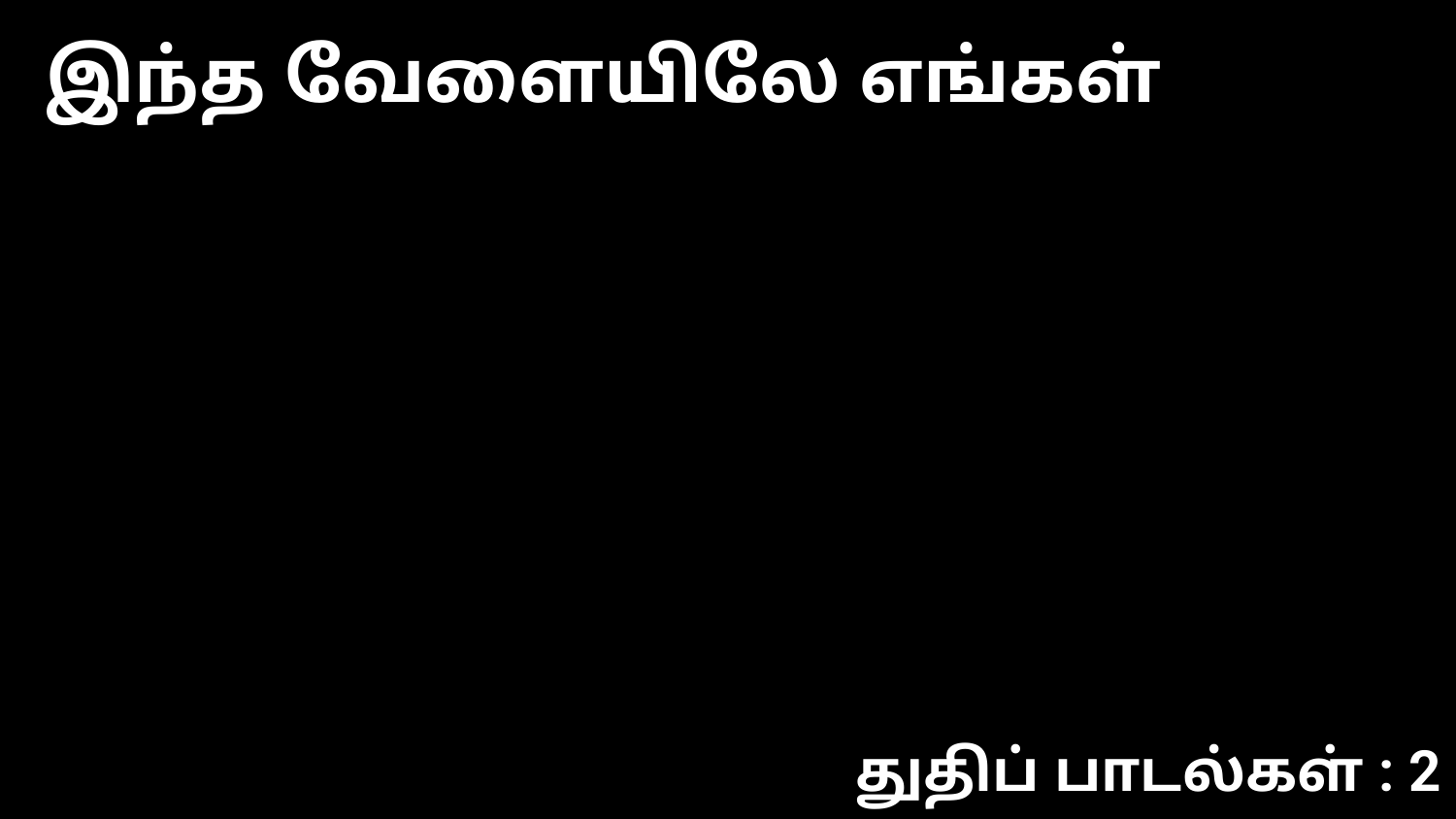

இந்த வேளையிலே எங்கள்
துதிப் பாடல்கள் : 2